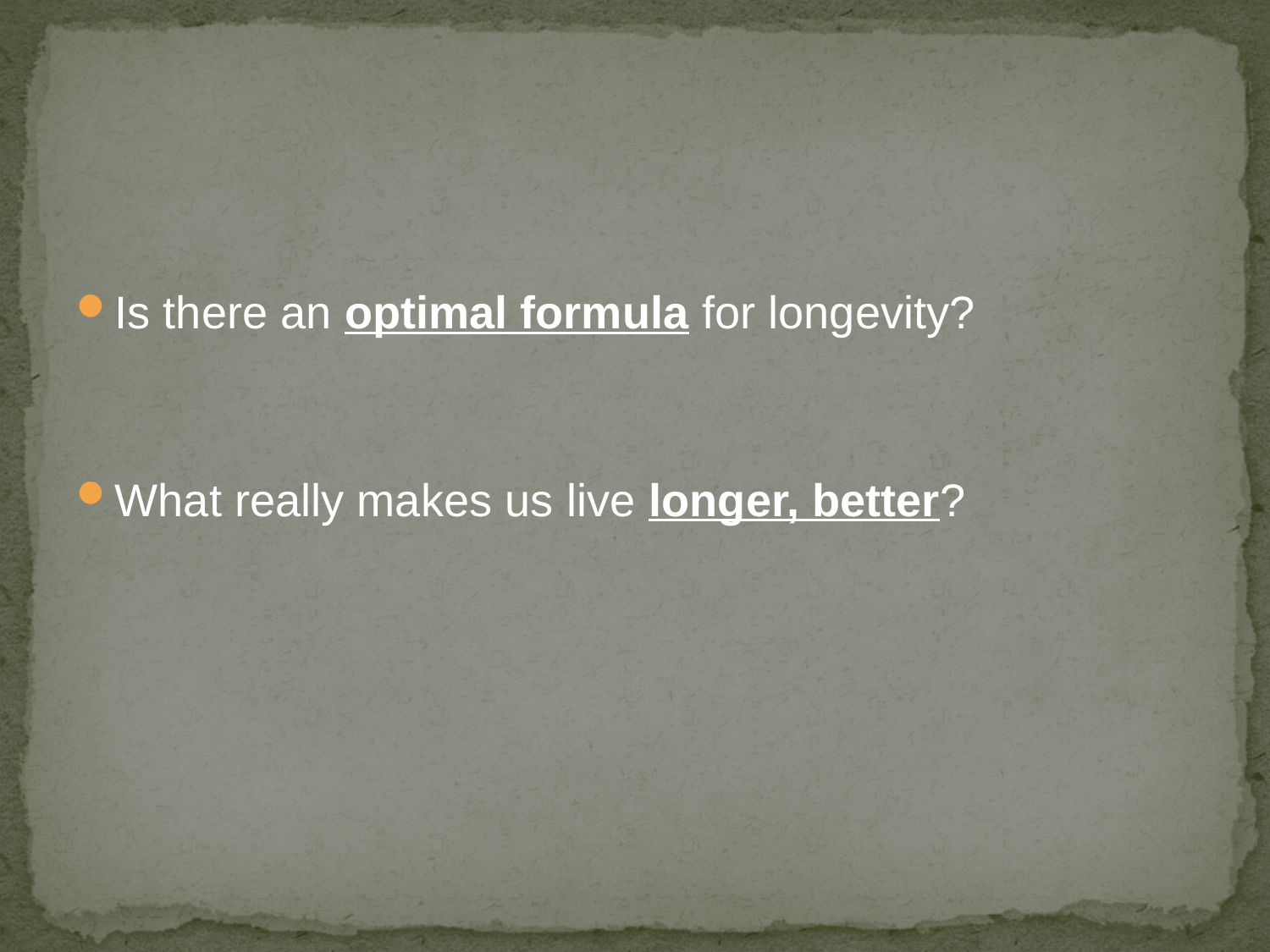

#

Is there an optimal formula for longevity?

What really makes us live longer, better?